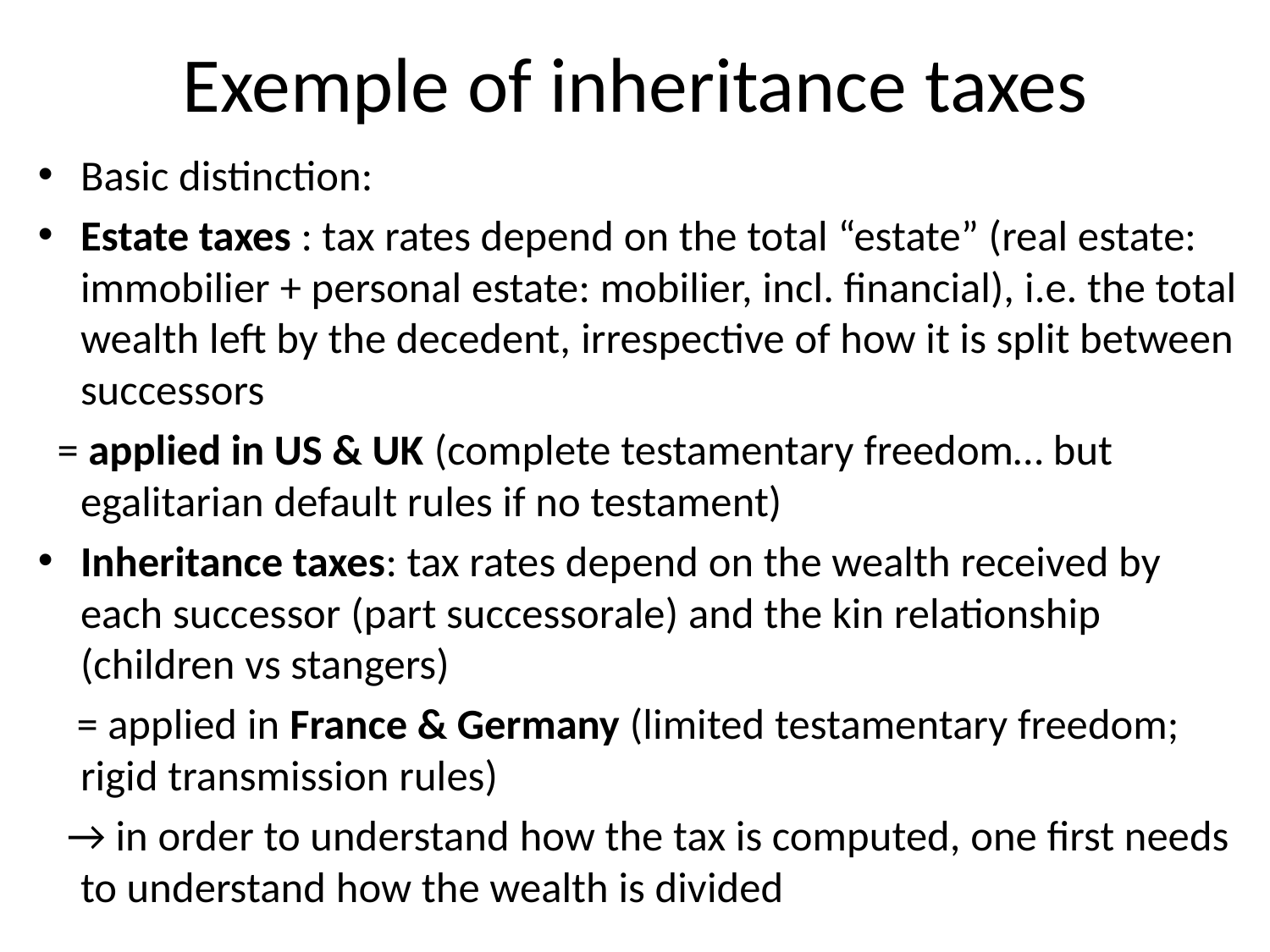

# Exemple of inheritance taxes
Basic distinction:
Estate taxes : tax rates depend on the total “estate” (real estate: immobilier + personal estate: mobilier, incl. financial), i.e. the total wealth left by the decedent, irrespective of how it is split between successors
  = applied in US & UK (complete testamentary freedom… but egalitarian default rules if no testament)
Inheritance taxes: tax rates depend on the wealth received by each successor (part successorale) and the kin relationship (children vs stangers)
    = applied in France & Germany (limited testamentary freedom; rigid transmission rules)
   → in order to understand how the tax is computed, one first needs to understand how the wealth is divided